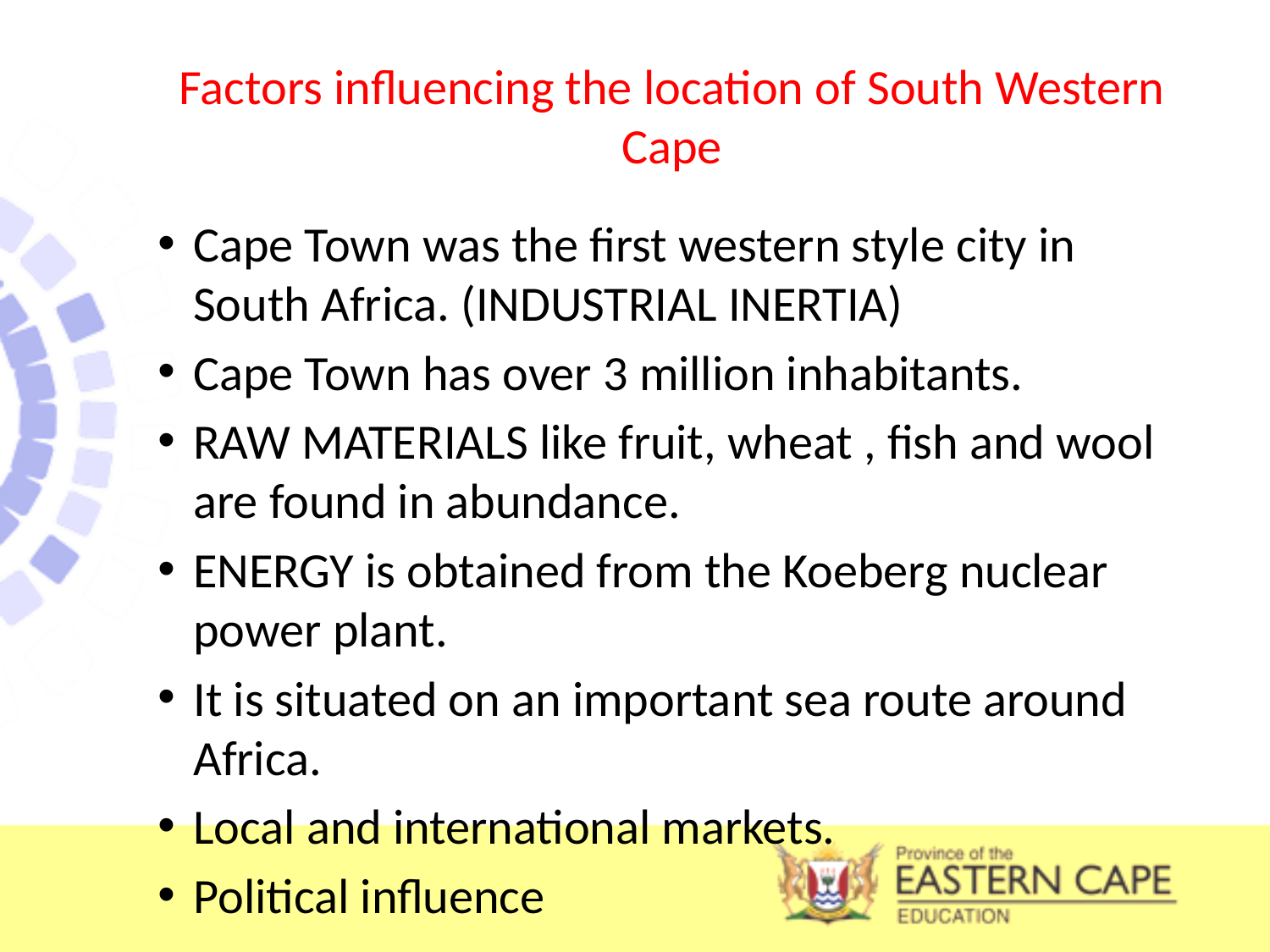

# Factors influencing the location of South Western Cape
Cape Town was the first western style city in South Africa. (INDUSTRIAL INERTIA)
Cape Town has over 3 million inhabitants.
RAW MATERIALS like fruit, wheat , fish and wool are found in abundance.
ENERGY is obtained from the Koeberg nuclear power plant.
It is situated on an important sea route around Africa.
Local and international markets.
Political influence